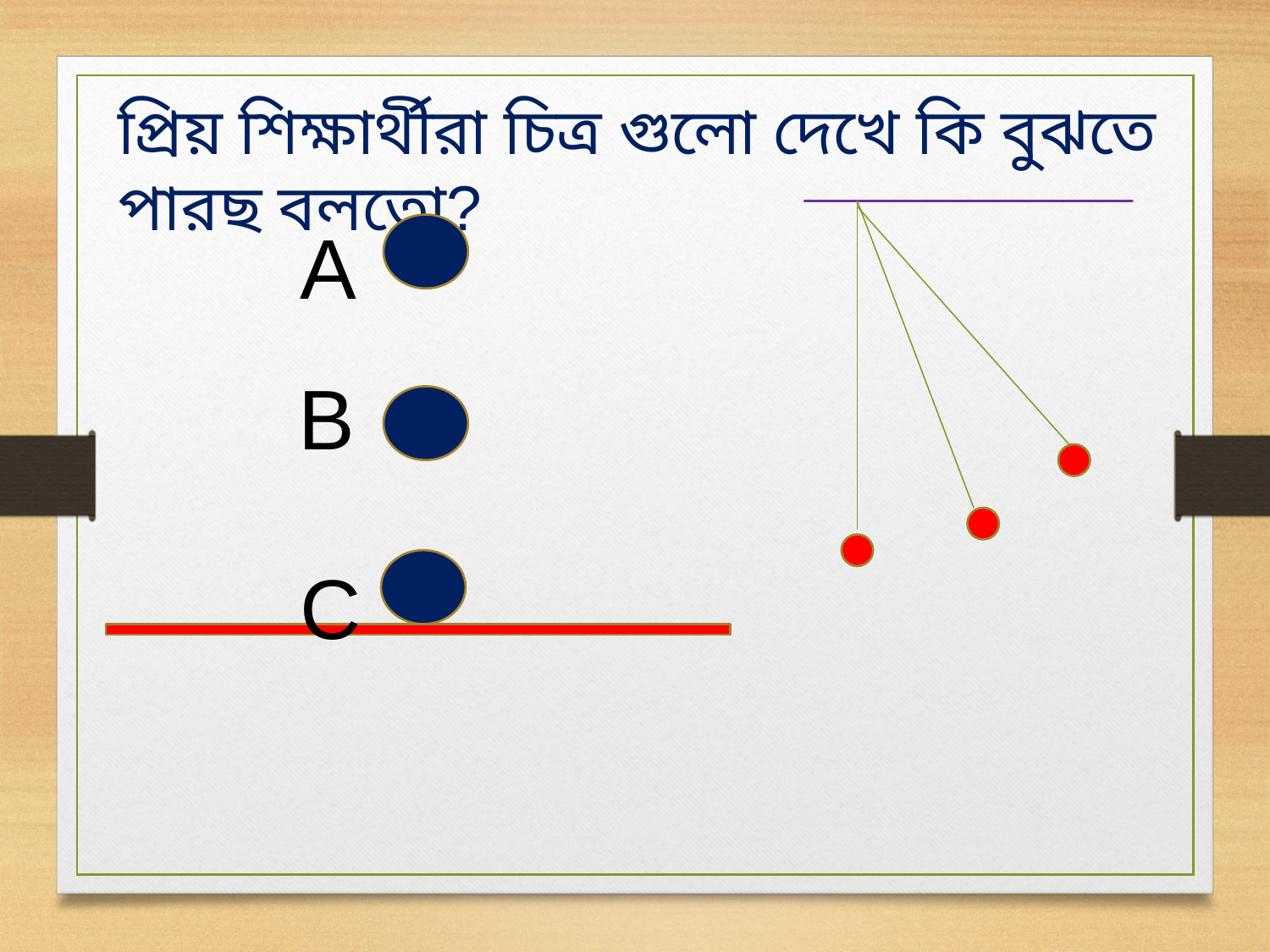

প্রিয় শিক্ষার্থীরা চিত্র গুলো দেখে কি বুঝতে পারছ বলতো?
A

B

C